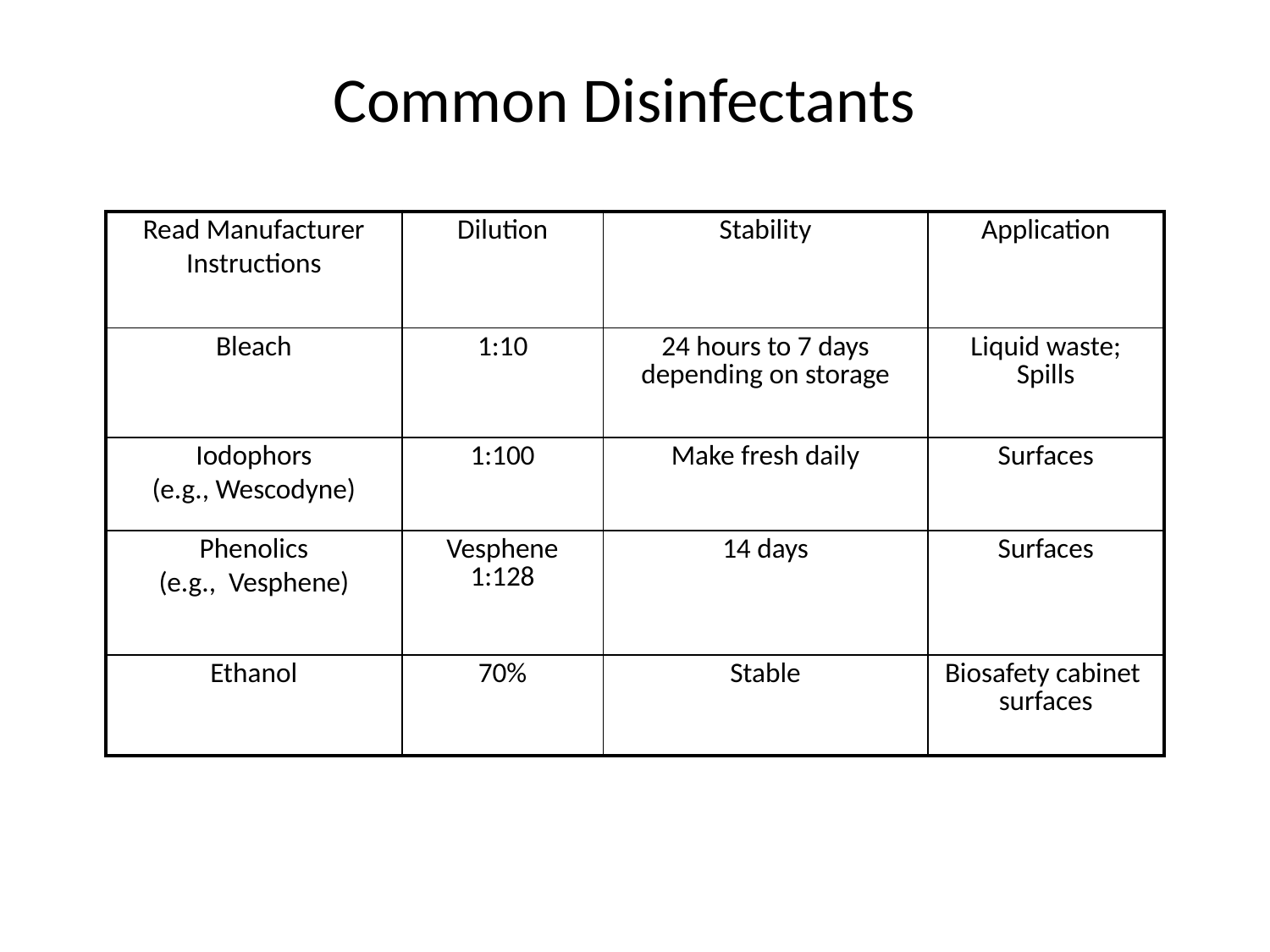

# Common Disinfectants
| Read Manufacturer Instructions | Dilution | Stability | Application |
| --- | --- | --- | --- |
| Bleach | 1:10 | 24 hours to 7 days depending on storage | Liquid waste; Spills |
| Iodophors (e.g., Wescodyne) | 1:100 | Make fresh daily | Surfaces |
| Phenolics (e.g., Vesphene) | Vesphene 1:128 | 14 days | Surfaces |
| Ethanol | 70% | Stable | Biosafety cabinet surfaces |